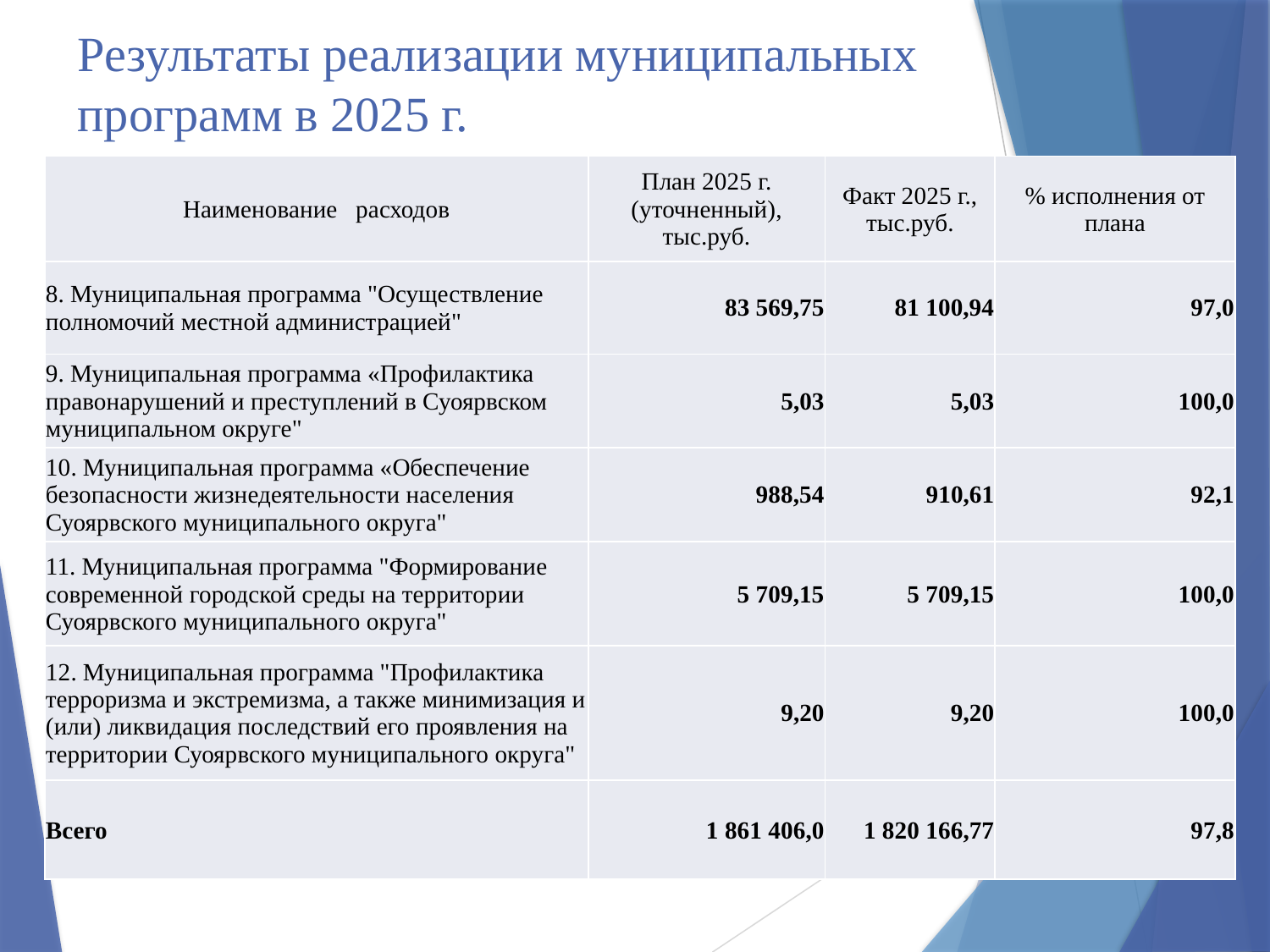

# Результаты реализации муниципальных программ в 2025 г.
| Наименование расходов | План 2025 г. (уточненный), тыс.руб. | Факт 2025 г., тыс.руб. | % исполнения от плана |
| --- | --- | --- | --- |
| 8. Муниципальная программа "Осуществление полномочий местной администрацией" | 83 569,75 | 81 100,94 | 97,0 |
| 9. Муниципальная программа «Профилактика правонарушений и преступлений в Суоярвском муниципальном округе" | 5,03 | 5,03 | 100,0 |
| 10. Муниципальная программа «Обеспечение безопасности жизнедеятельности населения Суоярвского муниципального округа" | 988,54 | 910,61 | 92,1 |
| 11. Муниципальная программа "Формирование современной городской среды на территории Суоярвского муниципального округа" | 5 709,15 | 5 709,15 | 100,0 |
| 12. Муниципальная программа "Профилактика терроризма и экстремизма, а также минимизация и (или) ликвидация последствий его проявления на территории Суоярвского муниципального округа" | 9,20 | 9,20 | 100,0 |
| Всего | 1 861 406,0 | 1 820 166,77 | 97,8 |